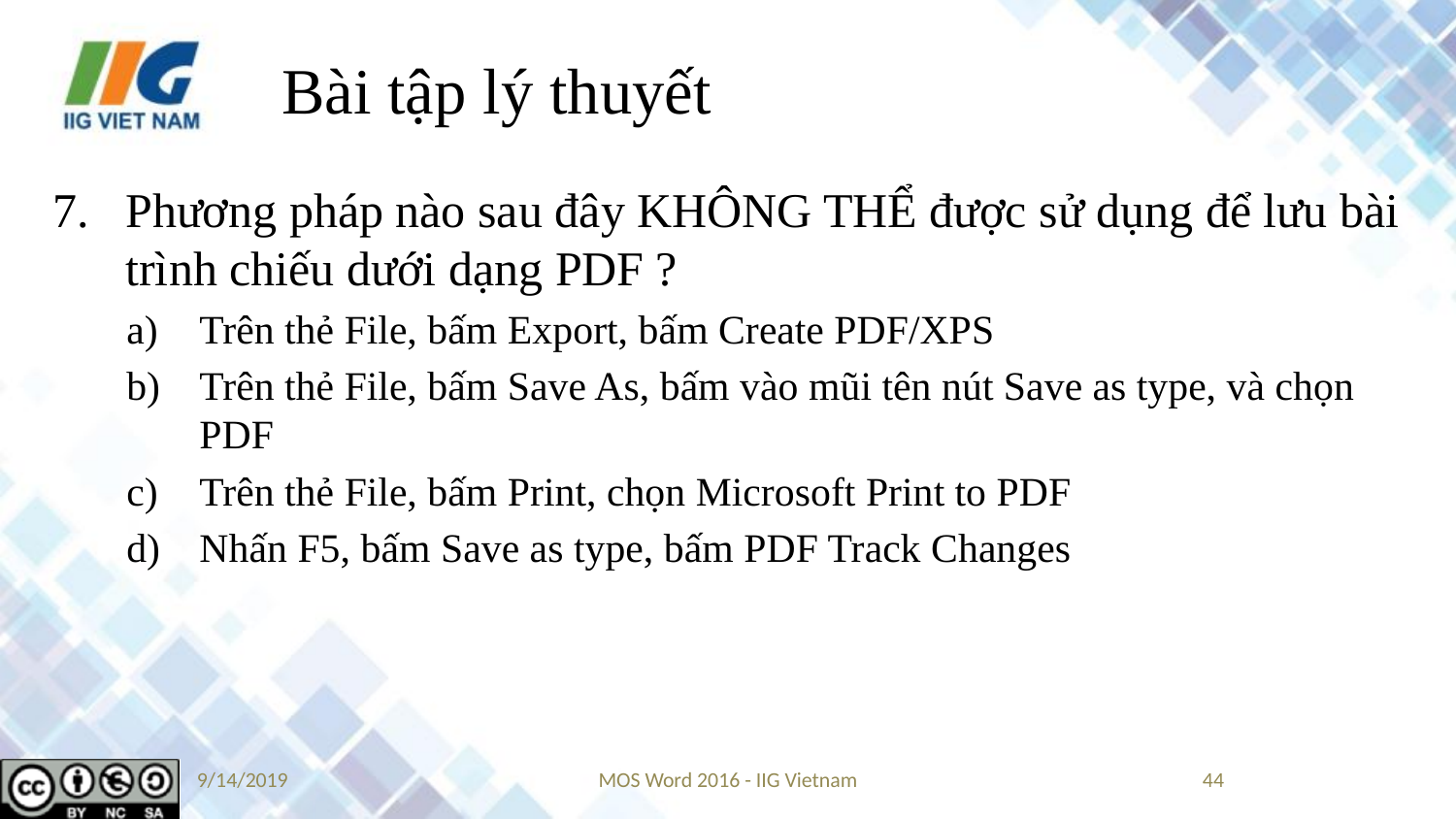

# Bài tập lý thuyết
Phương pháp nào sau đây KHÔNG THỂ được sử dụng để lưu bài trình chiếu dưới dạng PDF ?
Trên thẻ File, bấm Export, bấm Create PDF/XPS
Trên thẻ File, bấm Save As, bấm vào mũi tên nút Save as type, và chọn PDF
Trên thẻ File, bấm Print, chọn Microsoft Print to PDF
Nhấn F5, bấm Save as type, bấm PDF Track Changes
9/14/2019
MOS Word 2016 - IIG Vietnam
44